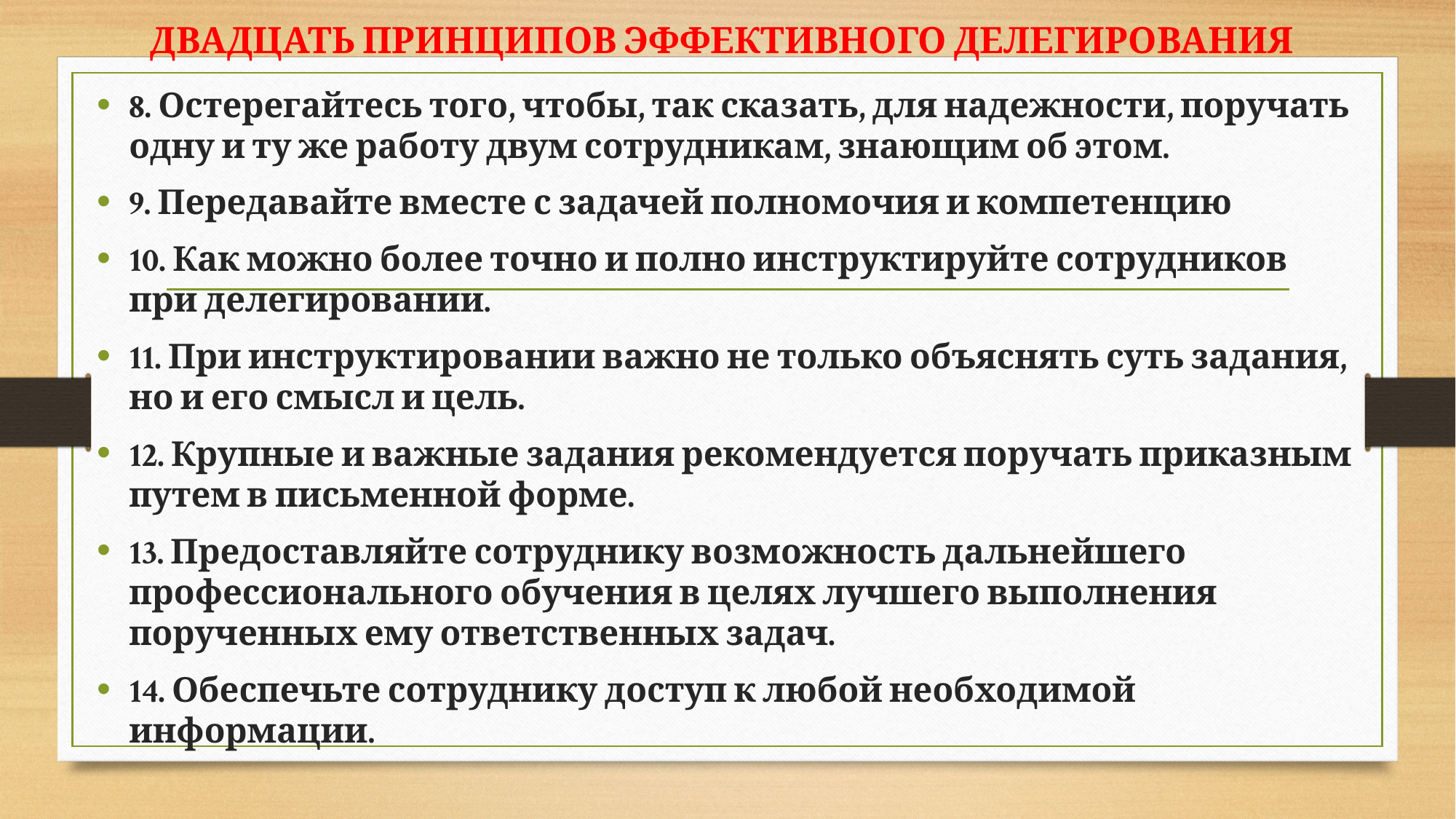

ДВАДЦАТЬ ПРИНЦИПОВ ЭФФЕКТИВНОГО ДЕЛЕГИРОВАНИЯ
8. Остерегайтесь того, чтобы, так сказать, для надежности, поручать одну и ту же работу двум сотрудникам, знающим об этом.
9. Передавайте вместе с задачей полномочия и компетенцию
10. Как можно более точно и полно инструктируйте сотрудников при делегировании.
11. При инструктировании важно не только объяснять суть задания, но и его смысл и цель.
12. Крупные и важные задания рекомендуется поручать приказным путем в письменной форме.
13. Предоставляйте сотруднику возможность дальнейшего профессионального обучения в целях лучшего выполнения порученных ему ответственных задач.
14. Обеспечьте сотруднику доступ к любой необходимой информации.